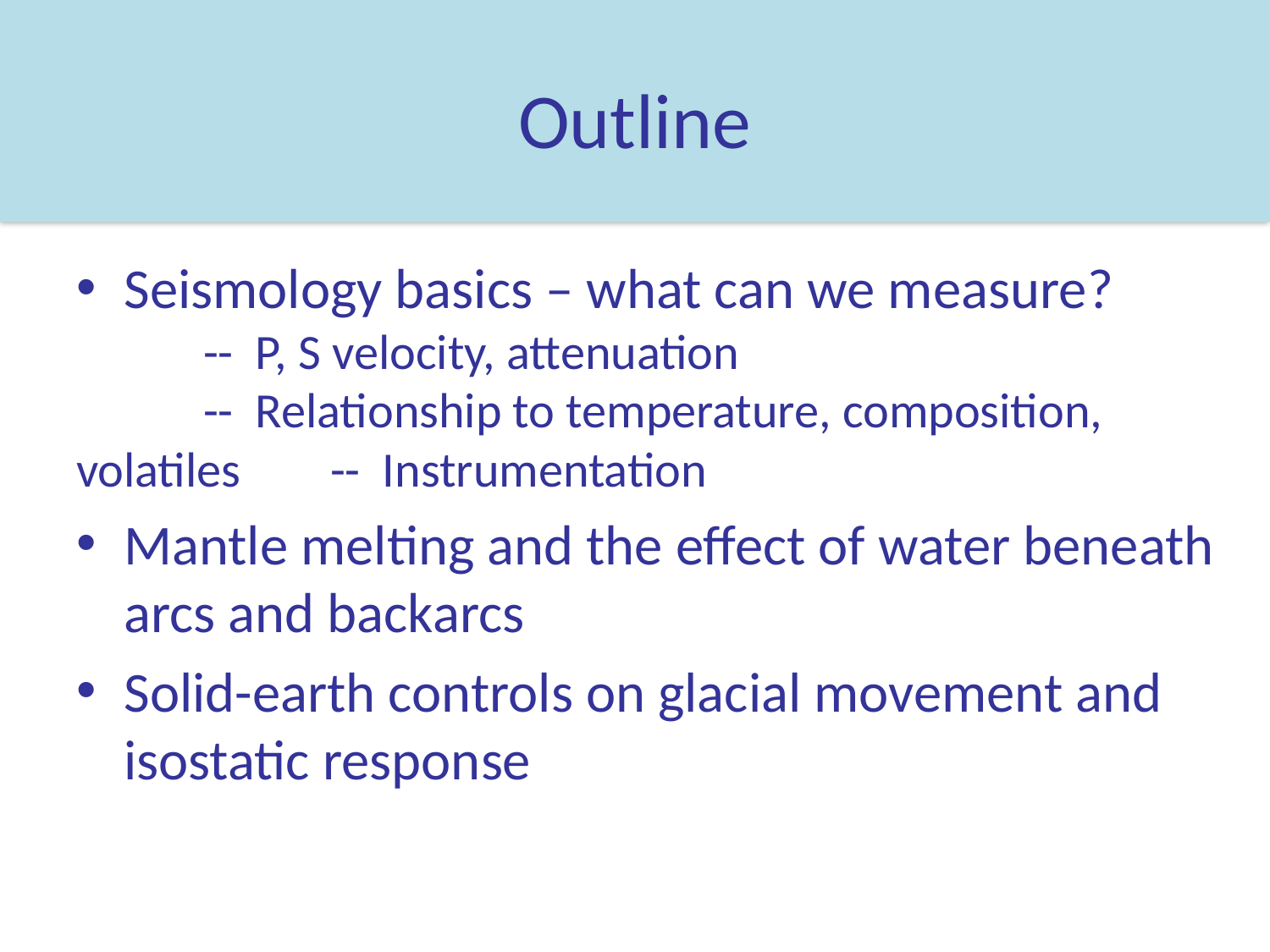

# Outline
Seismology basics – what can we measure?
	--  P, S velocity, attenuation
	--  Relationship to temperature, composition, volatiles 	--  Instrumentation
Mantle melting and the effect of water beneath arcs and backarcs
Solid-earth controls on glacial movement and isostatic response